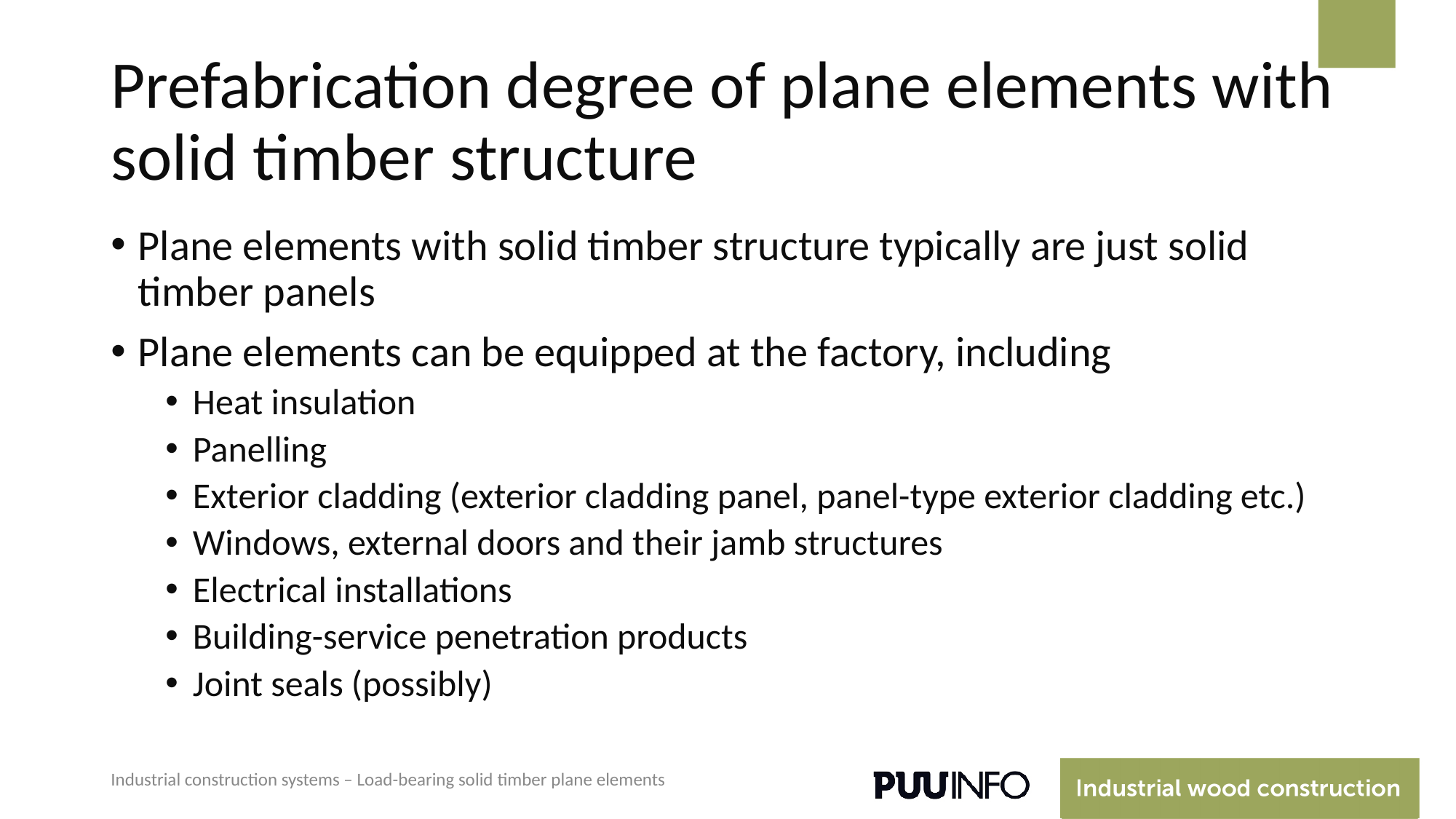

# Prefabrication degree of plane elements with solid timber structure
Plane elements with solid timber structure typically are just solid timber panels
Plane elements can be equipped at the factory, including
Heat insulation
Panelling
Exterior cladding (exterior cladding panel, panel-type exterior cladding etc.)
Windows, external doors and their jamb structures
Electrical installations
Building-service penetration products
Joint seals (possibly)
Industrial construction systems – Load-bearing solid timber plane elements